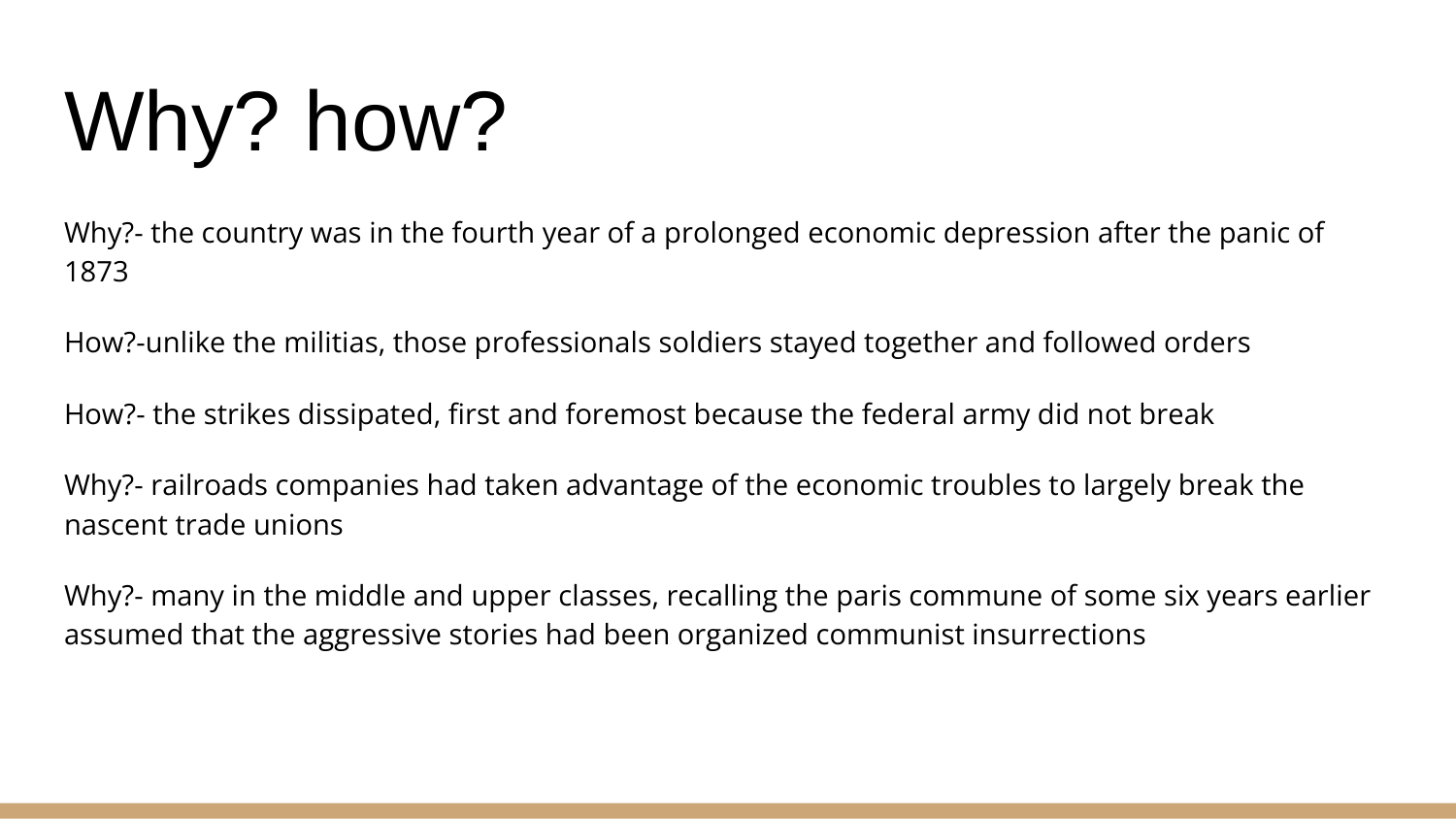

# Why? how?
Why?- the country was in the fourth year of a prolonged economic depression after the panic of 1873
How?-unlike the militias, those professionals soldiers stayed together and followed orders
How?- the strikes dissipated, first and foremost because the federal army did not break
Why?- railroads companies had taken advantage of the economic troubles to largely break the nascent trade unions
Why?- many in the middle and upper classes, recalling the paris commune of some six years earlier assumed that the aggressive stories had been organized communist insurrections